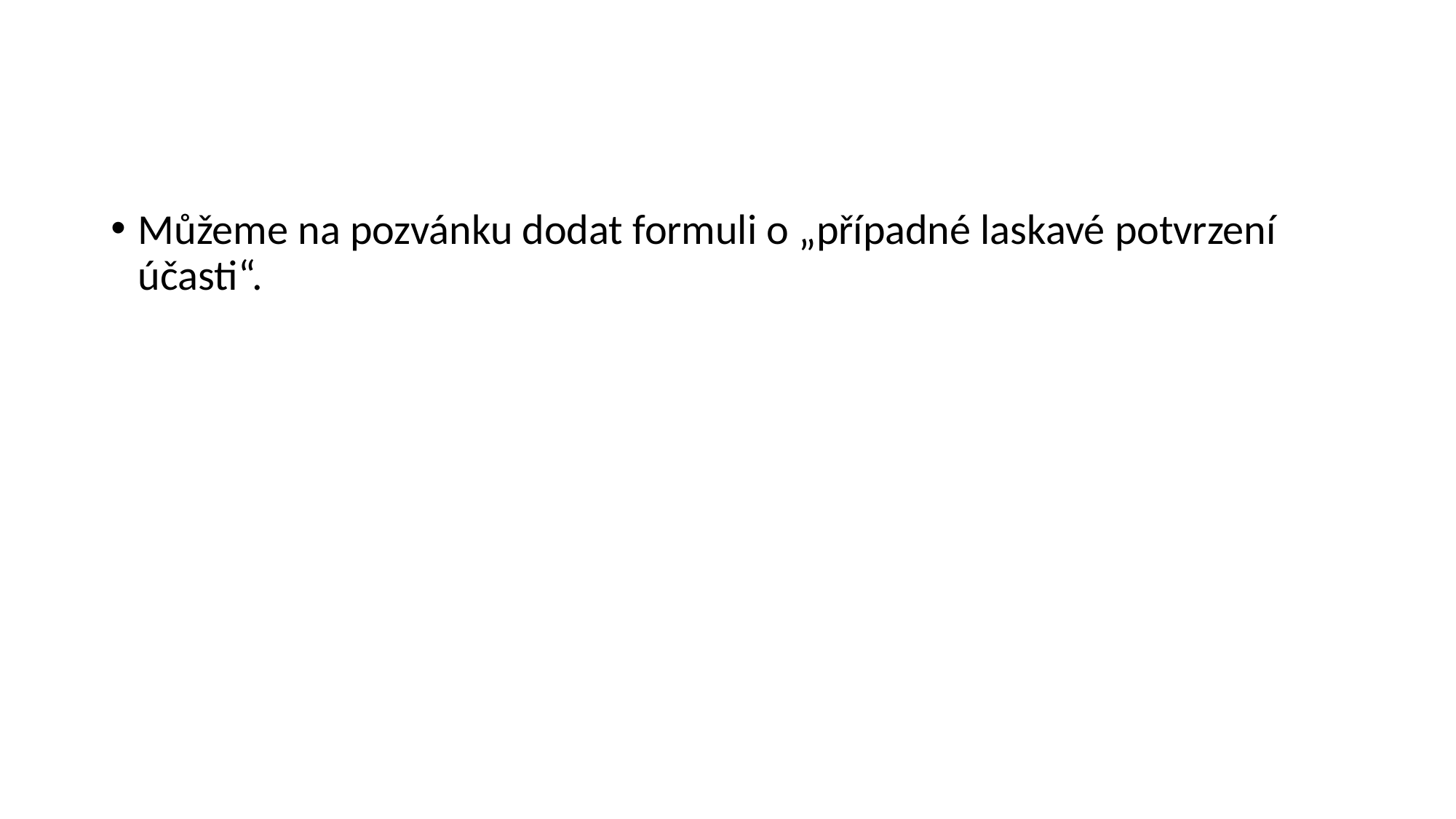

#
Můžeme na pozvánku dodat formuli o „případné laskavé potvrzení účasti“.